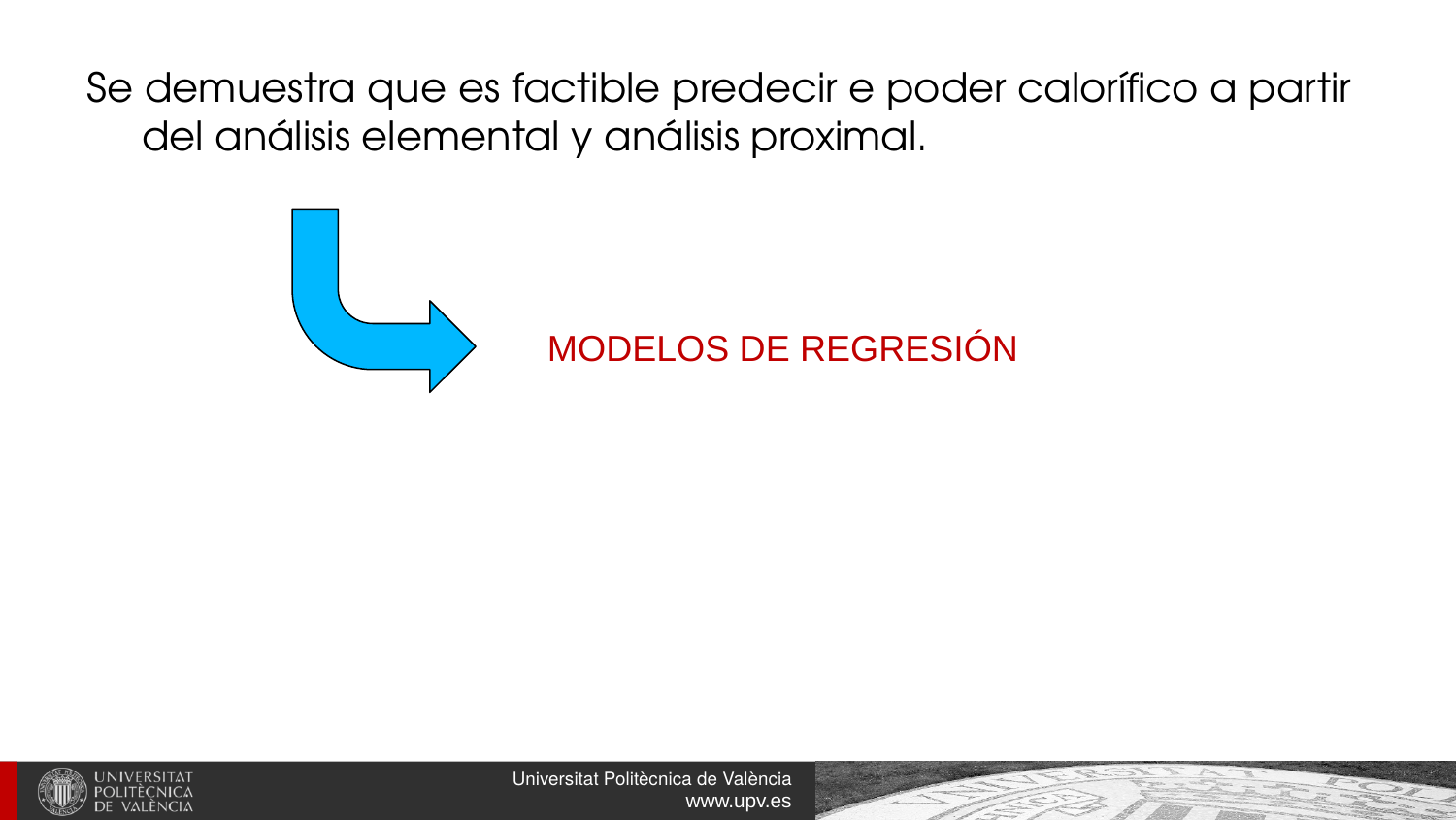

Se demuestra que es factible predecir e poder calorífico a partir del análisis elemental y análisis proximal.

MODELOS DE REGRESIÓN